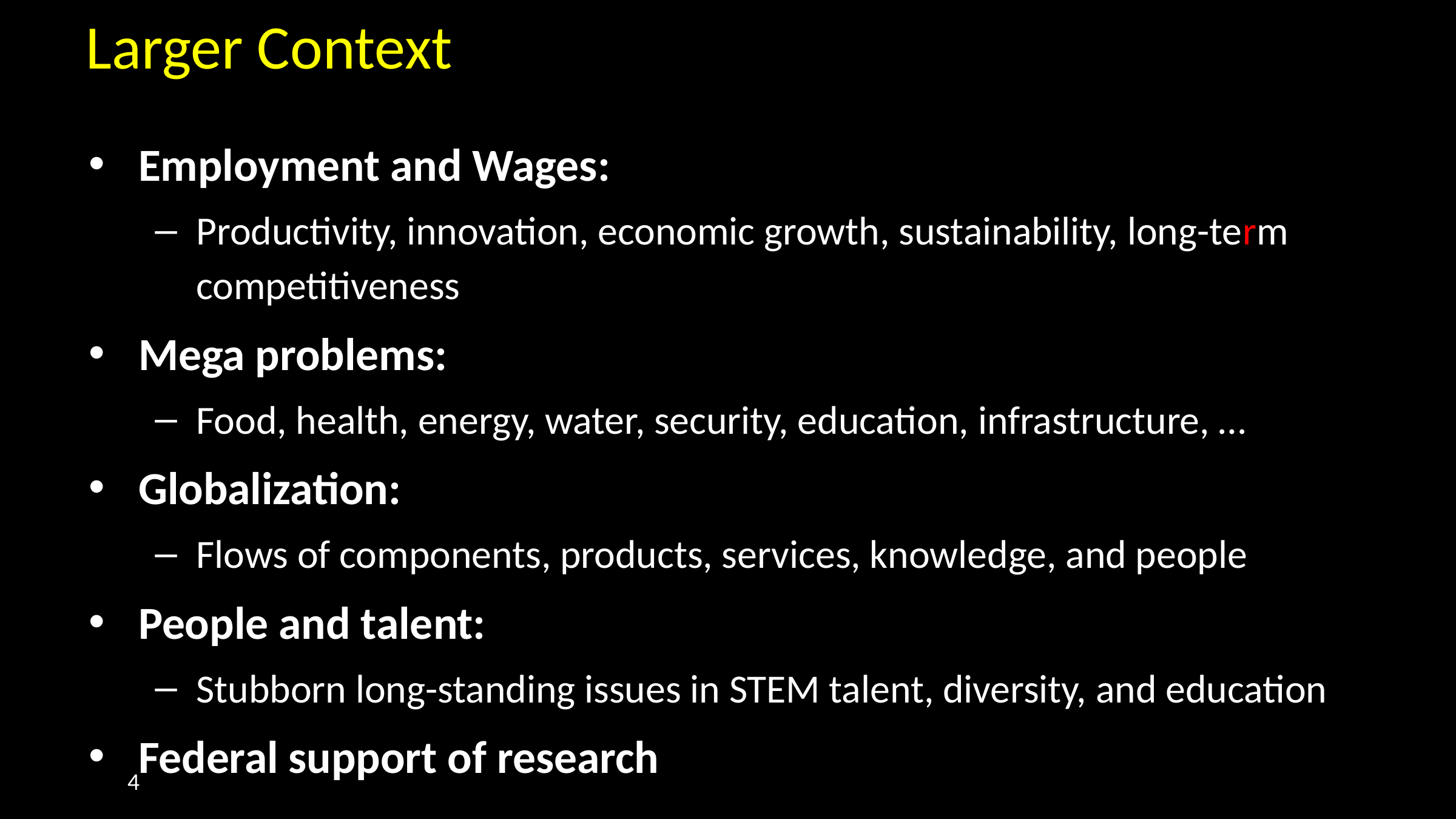

# Larger Context
Employment and Wages:
Productivity, innovation, economic growth, sustainability, long-term competitiveness
Mega problems:
Food, health, energy, water, security, education, infrastructure, …
Globalization:
Flows of components, products, services, knowledge, and people
People and talent:
Stubborn long-standing issues in STEM talent, diversity, and education
Federal support of research
4